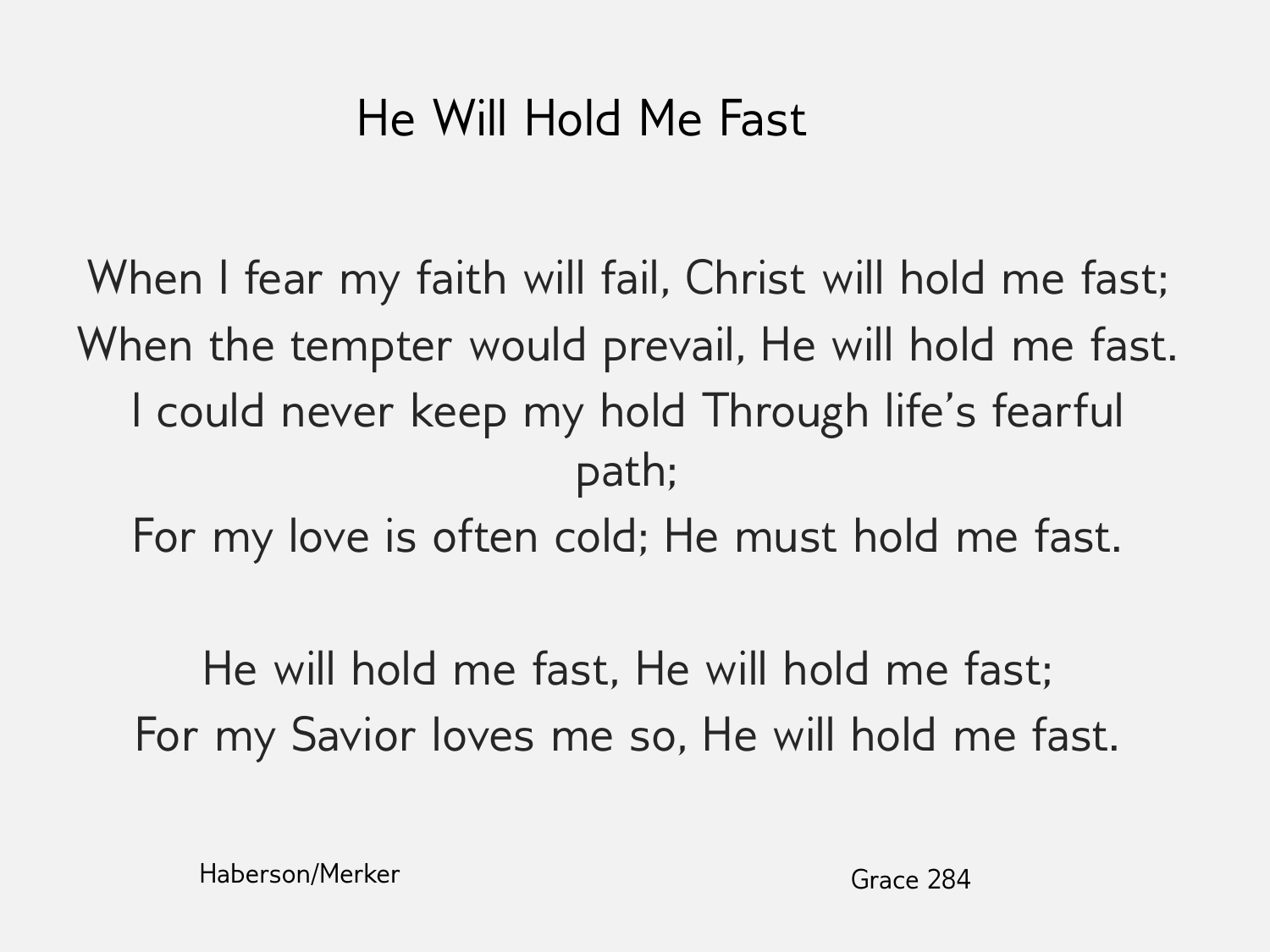

He Will Hold Me Fast

When I fear my faith will fail, Christ will hold me fast;
When the tempter would prevail, He will hold me fast.
I could never keep my hold Through life’s fearful path;
For my love is often cold; He must hold me fast.

He will hold me fast, He will hold me fast;
For my Savior loves me so, He will hold me fast.
Haberson/Merker
Grace 284